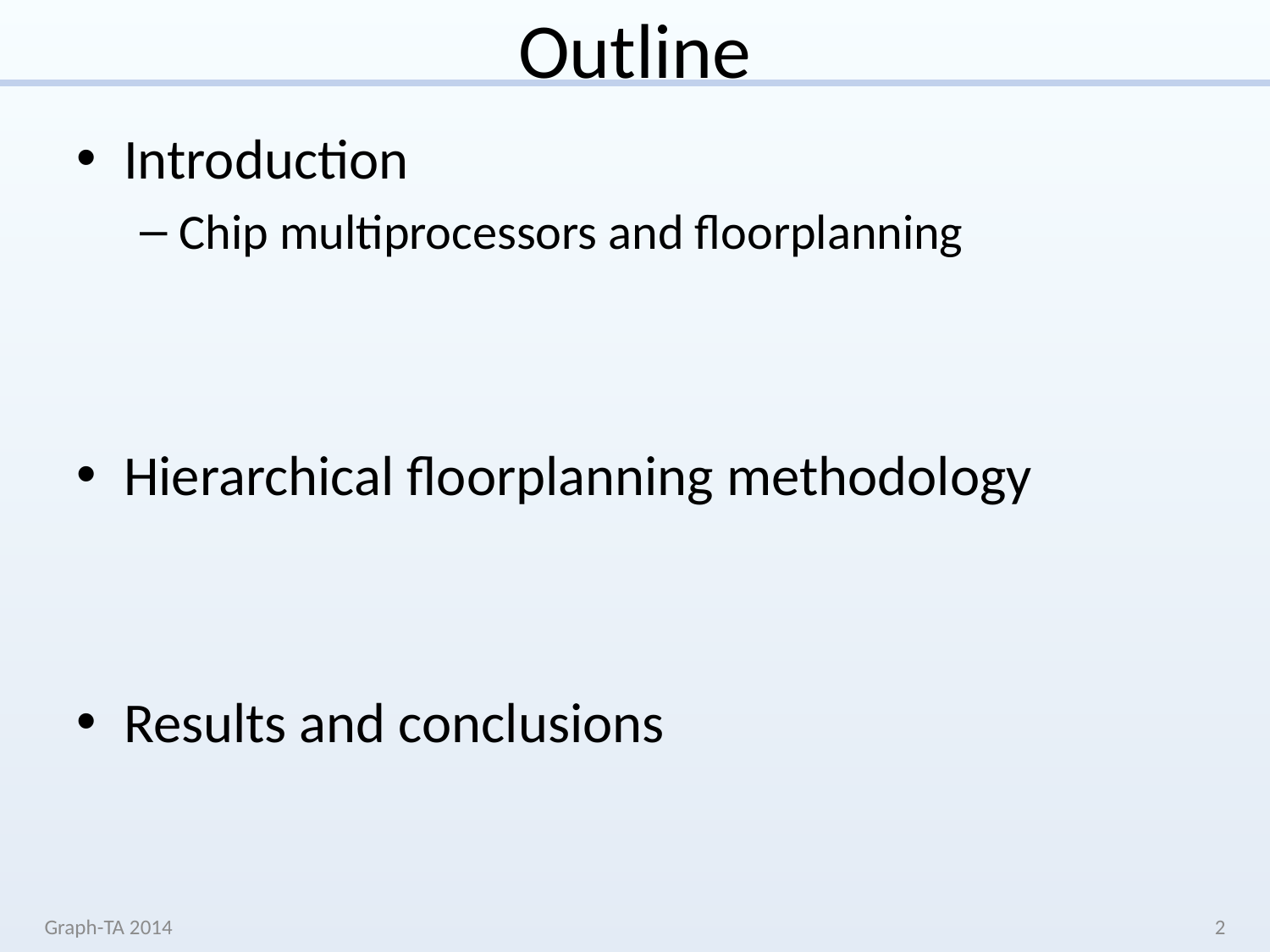

# Outline
Introduction
Chip multiprocessors and floorplanning

Hierarchical floorplanning methodology

Results and conclusions
Graph-TA 2014

2